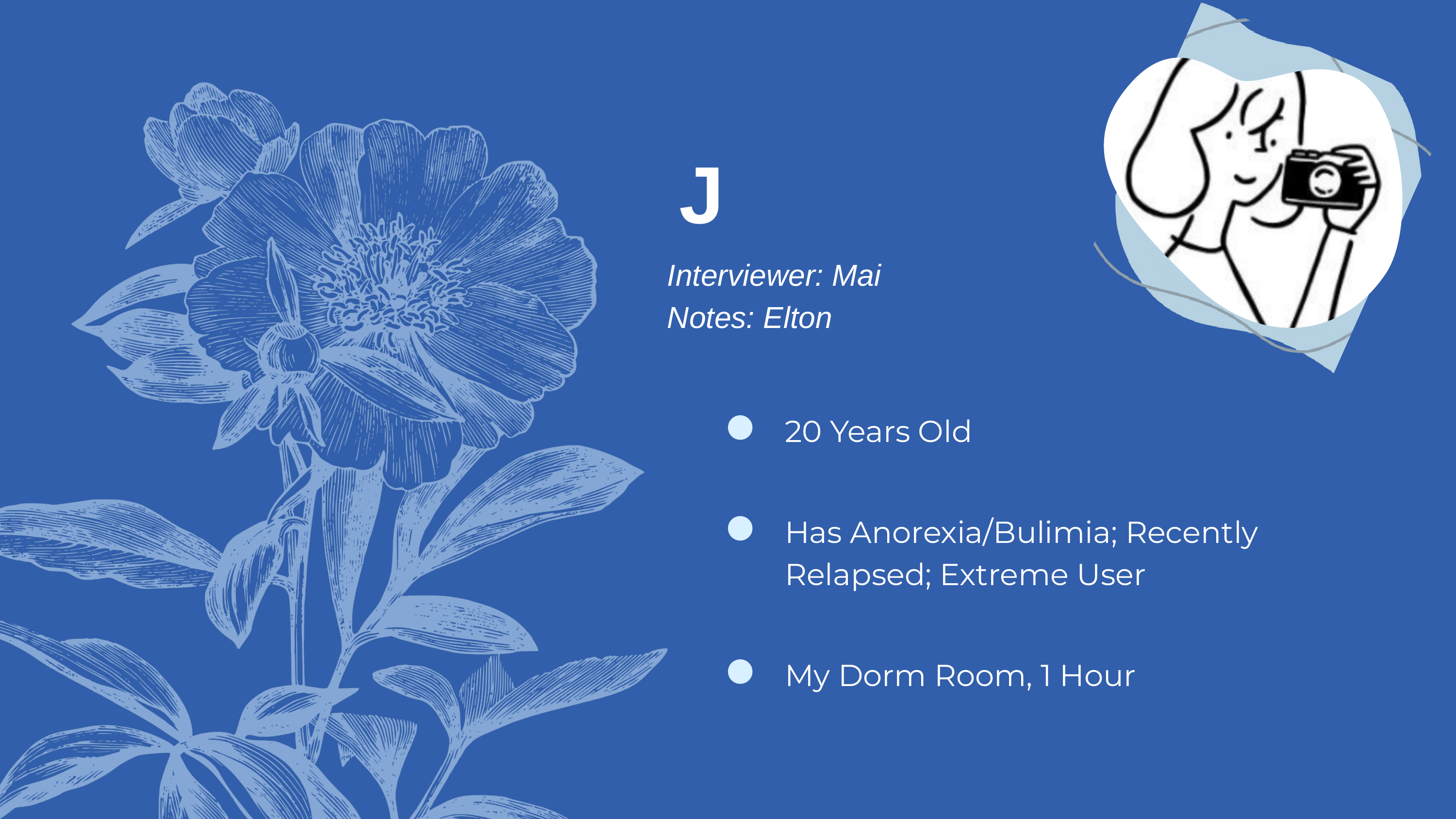

J
Interviewer: Mai
Notes: Elton
20 Years Old

Has Anorexia/Bulimia; Recently Relapsed; Extreme User

My Dorm Room, 1 Hour